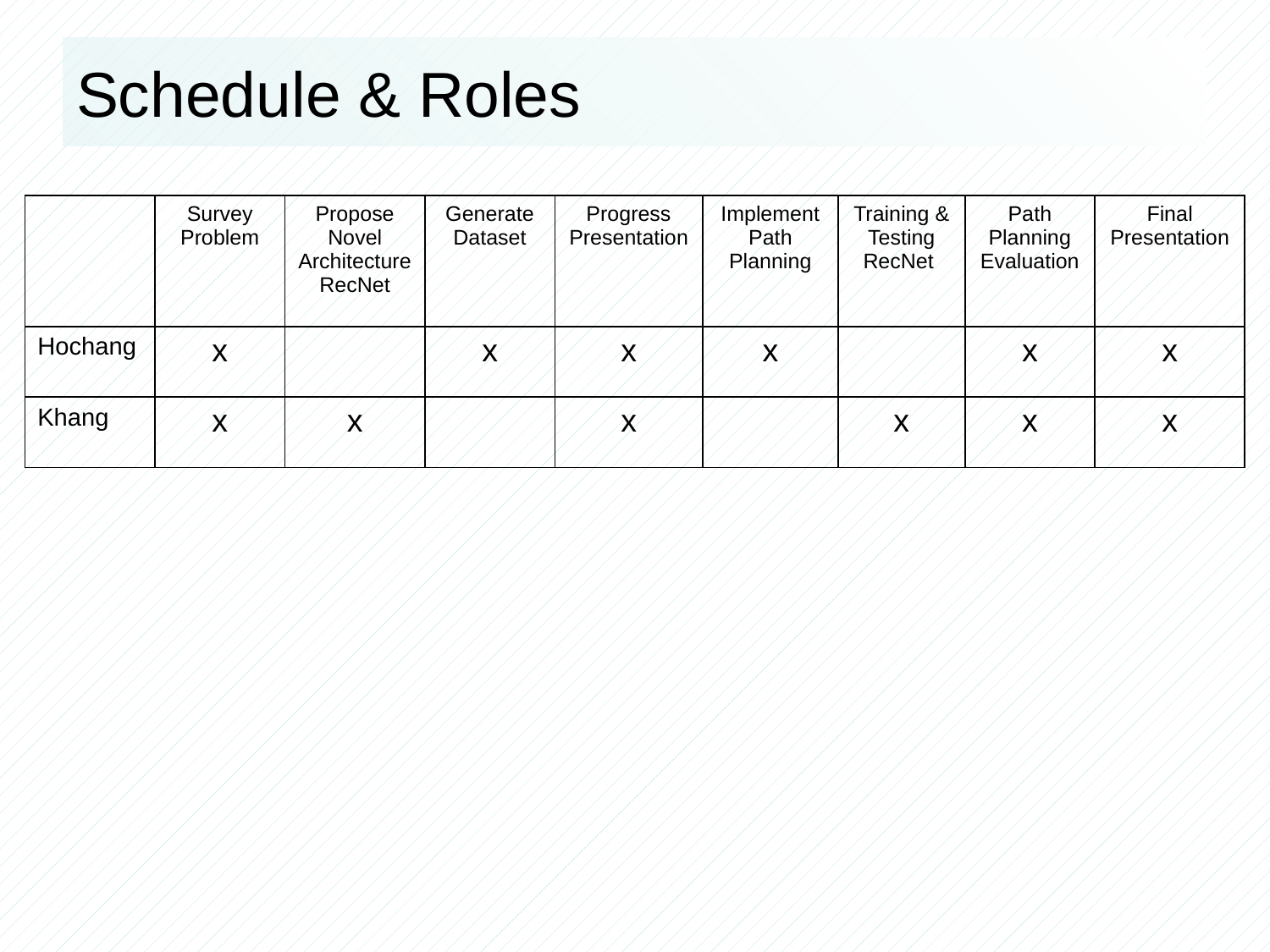

Schedule & Roles

|  | Survey Problem | Propose Novel Architecture RecNet | Generate Dataset | Progress Presentation | Implement Path Planning | Training & Testing RecNet | Path Planning Evaluation | Final Presentation |
| --- | --- | --- | --- | --- | --- | --- | --- | --- |
| Hochang | x |  | x | x | x |  | x | x |
| Khang | x | x |  | x |  | x | x | x |